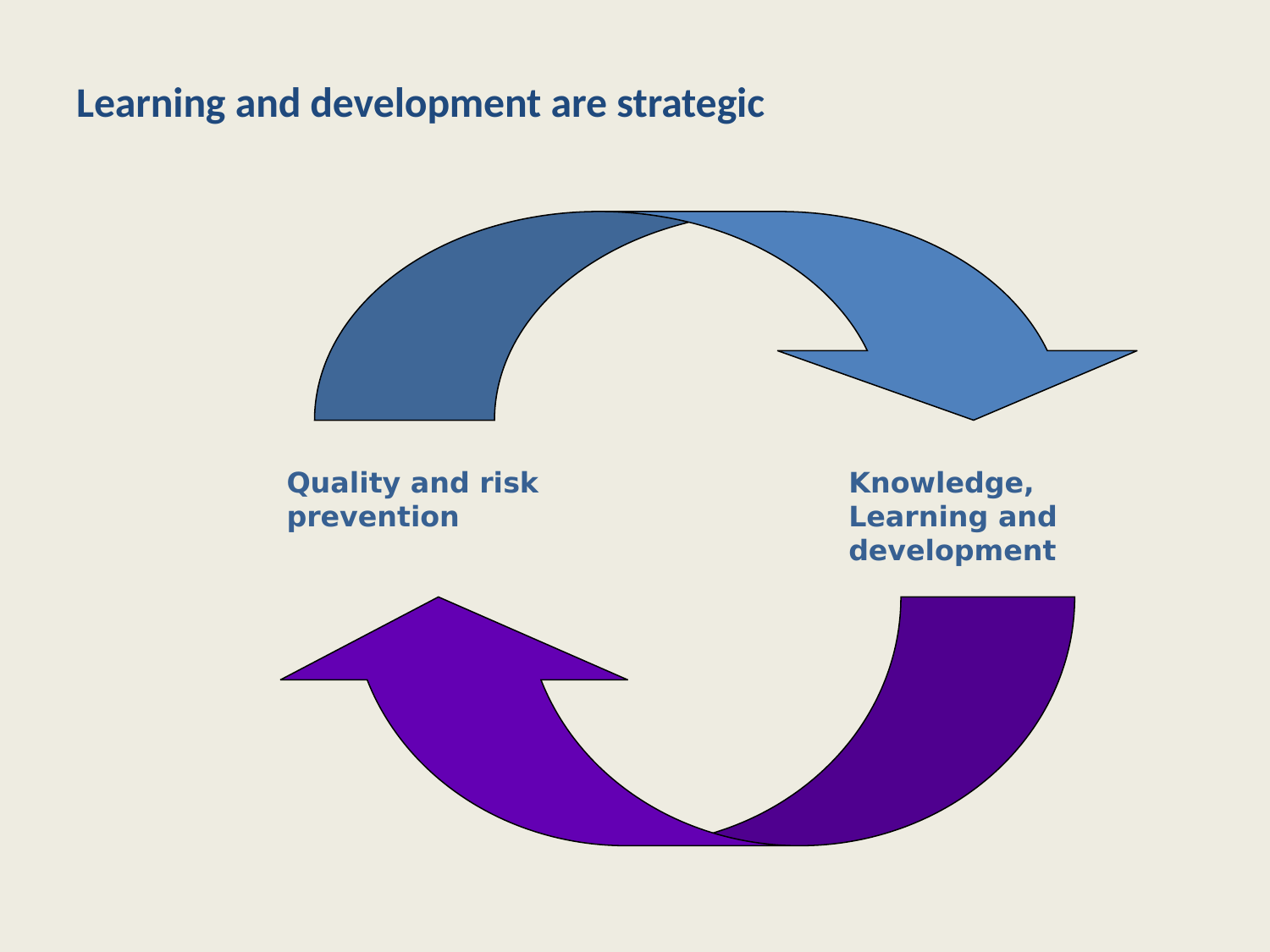

# Learning and development are strategic

Quality and risk prevention
Knowledge, Learning and development